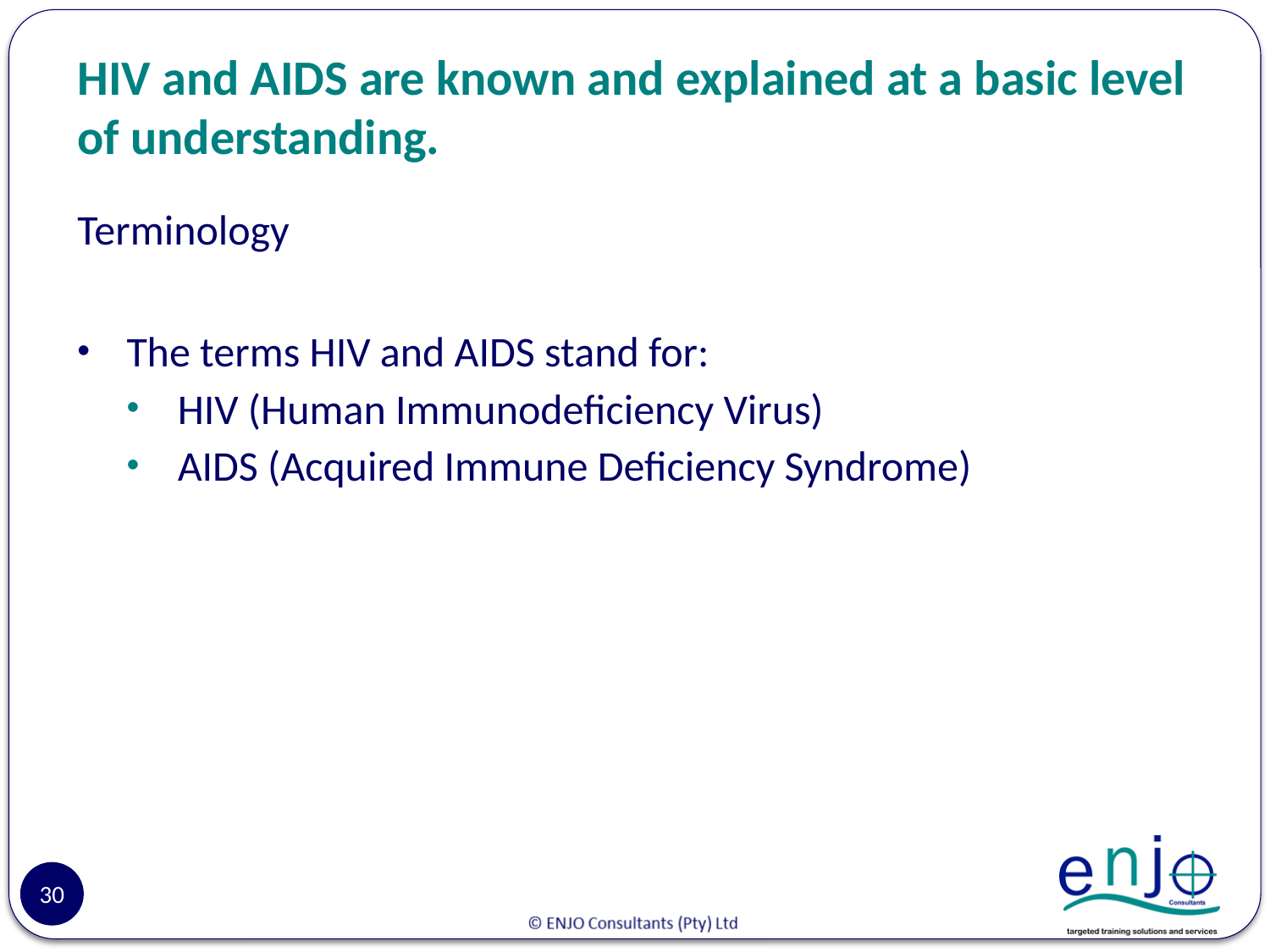

# HIV and AIDS are known and explained at a basic level of understanding.
Terminology

The terms HIV and AIDS stand for:
HIV (Human Immunodeficiency Virus)
AIDS (Acquired Immune Deficiency Syndrome)

30